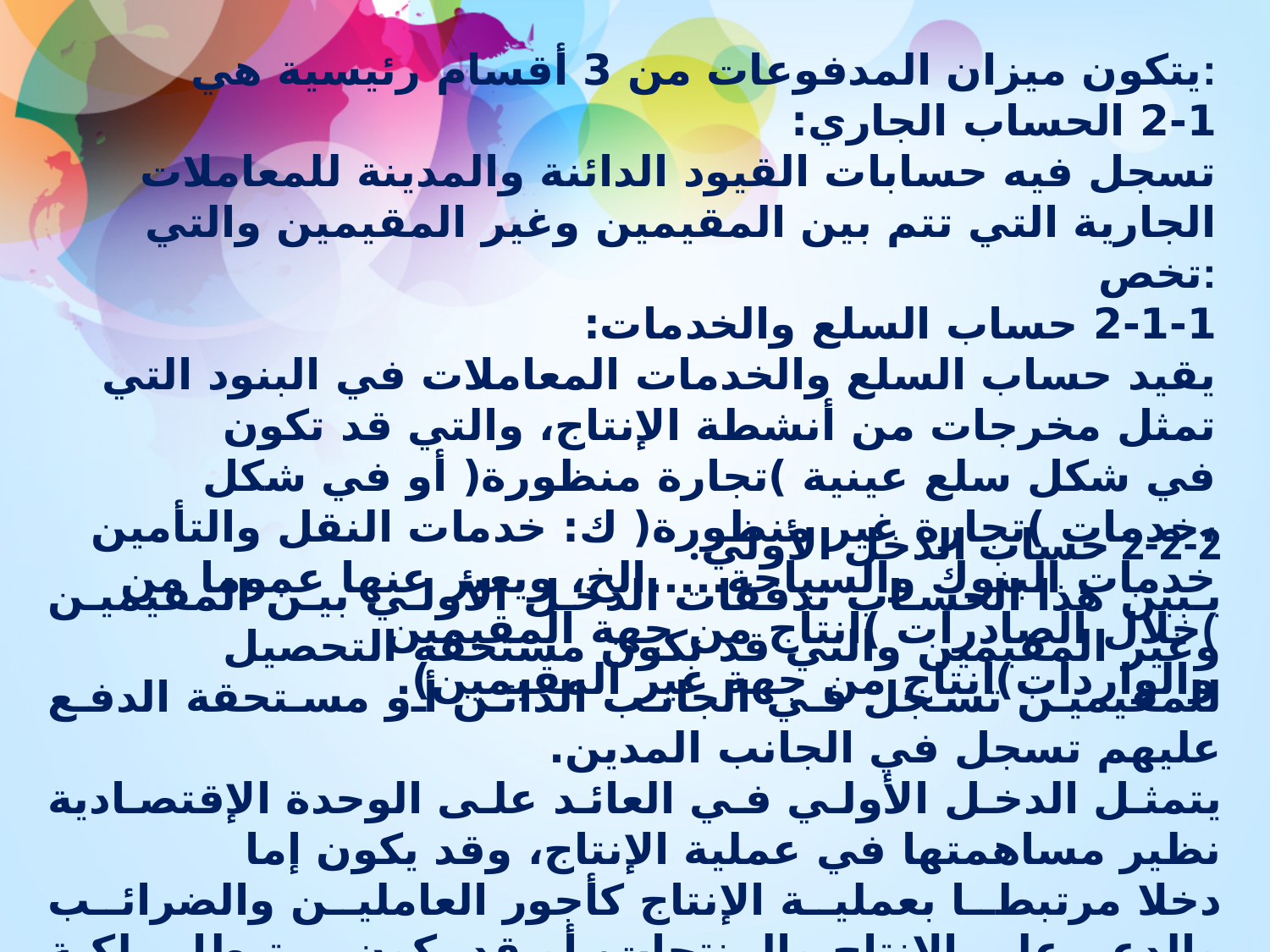

يتكون ميزان المدفوعات من 3 أقسام رئيسية هي:
2-1 الحساب الجاري:
تسجل فيه حسابات القيود الدائنة والمدينة للمعاملات الجارية التي تتم بين المقيمين وغير المقيمين والتي
تخص:
2-1-1 حساب السلع والخدمات:
يقيد حساب السلع والخدمات المعاملات في البنود التي تمثل مخرجات من أنشطة الإنتاج، والتي قد تكون
في شكل سلع عينية )تجارة منظورة( أو في شكل خدمات )تجارة غير منظورة( ك: خدمات النقل والتأمين،
خدمات البنوك والسياحة.....الخ، ويعبر عنها عموما من خلال الصادرات )انتاج من جهة المقيمين(
والواردات)انتاج من جهة غير المقيمين).
2-2-2 حساب الدخل الأولي:
يبين هذا الحساب تدفقات الدخل الأولي بين المقيمين وغير المقيمين والتي قد تكون مستحقة التحصيل
للمقيمين تسجل في الجانب الدائن أو مستحقة الدفع عليهم تسجل في الجانب المدين.
يتمثل الدخل الأولي في العائد على الوحدة الإقتصادية نظير مساهمتها في عملية الإنتاج، وقد يكون إما
دخلا مرتبطا بعملية الإنتاج كأجور العاملين والضرائب والدعم على الإنتاج والمنتجات، أو قد يكون مرتبطا بملكية أصول مالية غير منتجة يعبر عنه بدخل الإستثمار في شكل توزيعات أرباح وفوائد.